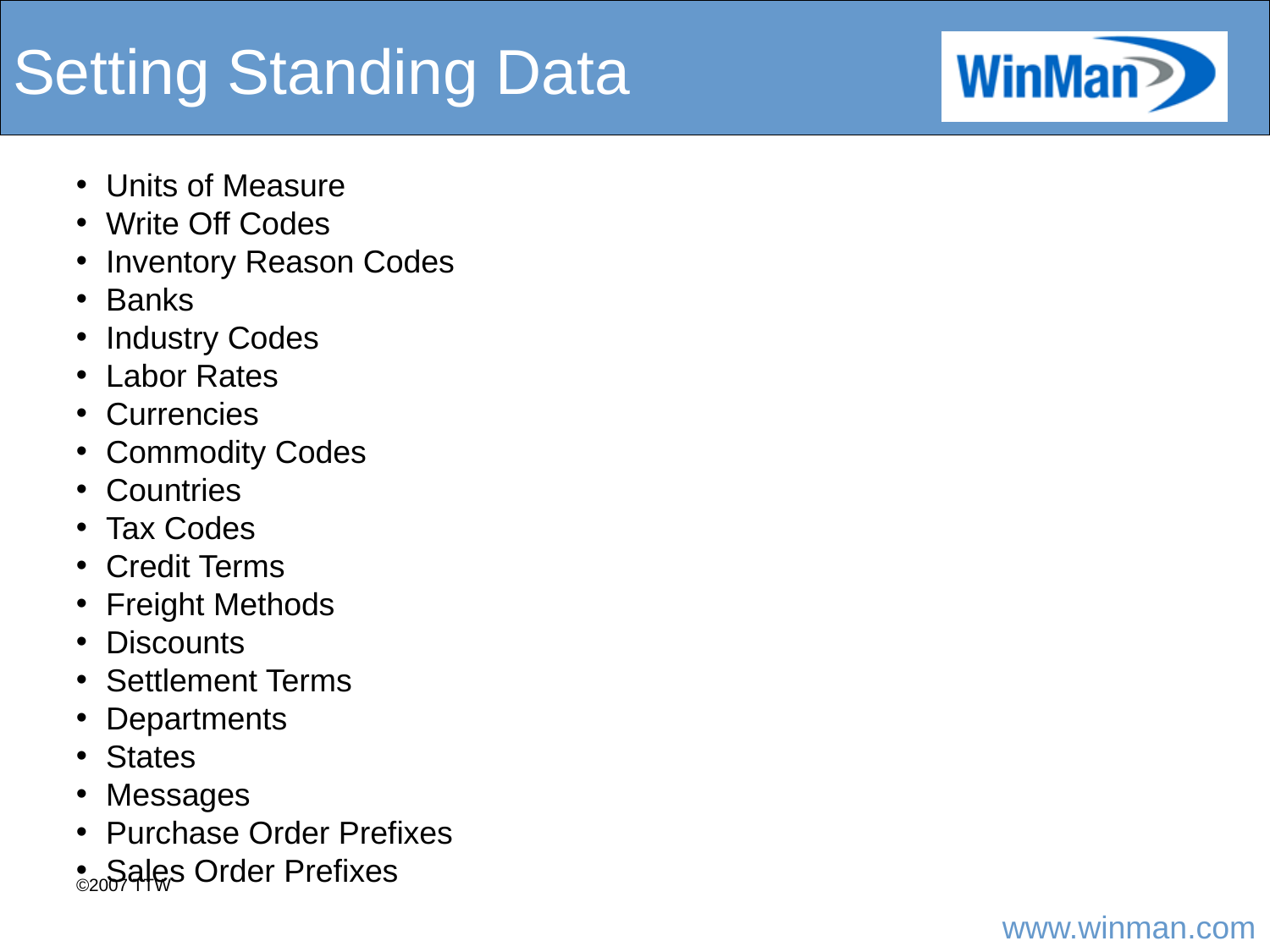

# Setting Standing Data
Units of Measure
Write Off Codes
Inventory Reason Codes
Banks
Industry Codes
Labor Rates
Currencies
Commodity Codes
Countries
Tax Codes
Credit Terms
Freight Methods
Discounts
Settlement Terms
Departments
States
Messages
Purchase Order Prefixes
Sales Order Prefixes
©2007 TTW